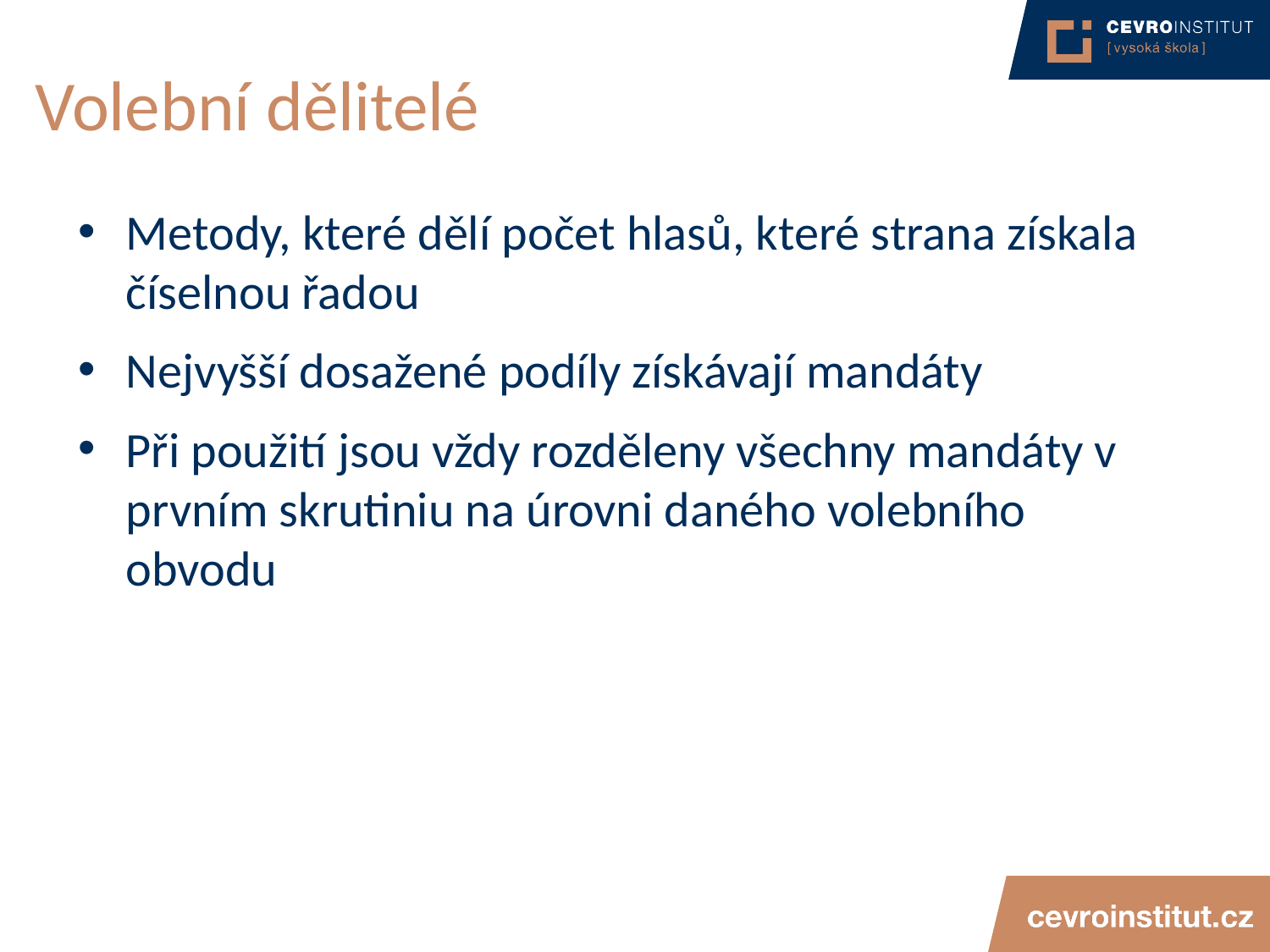

# Volební dělitelé
Metody, které dělí počet hlasů, které strana získala číselnou řadou
Nejvyšší dosažené podíly získávají mandáty
Při použití jsou vždy rozděleny všechny mandáty v prvním skrutiniu na úrovni daného volebního obvodu